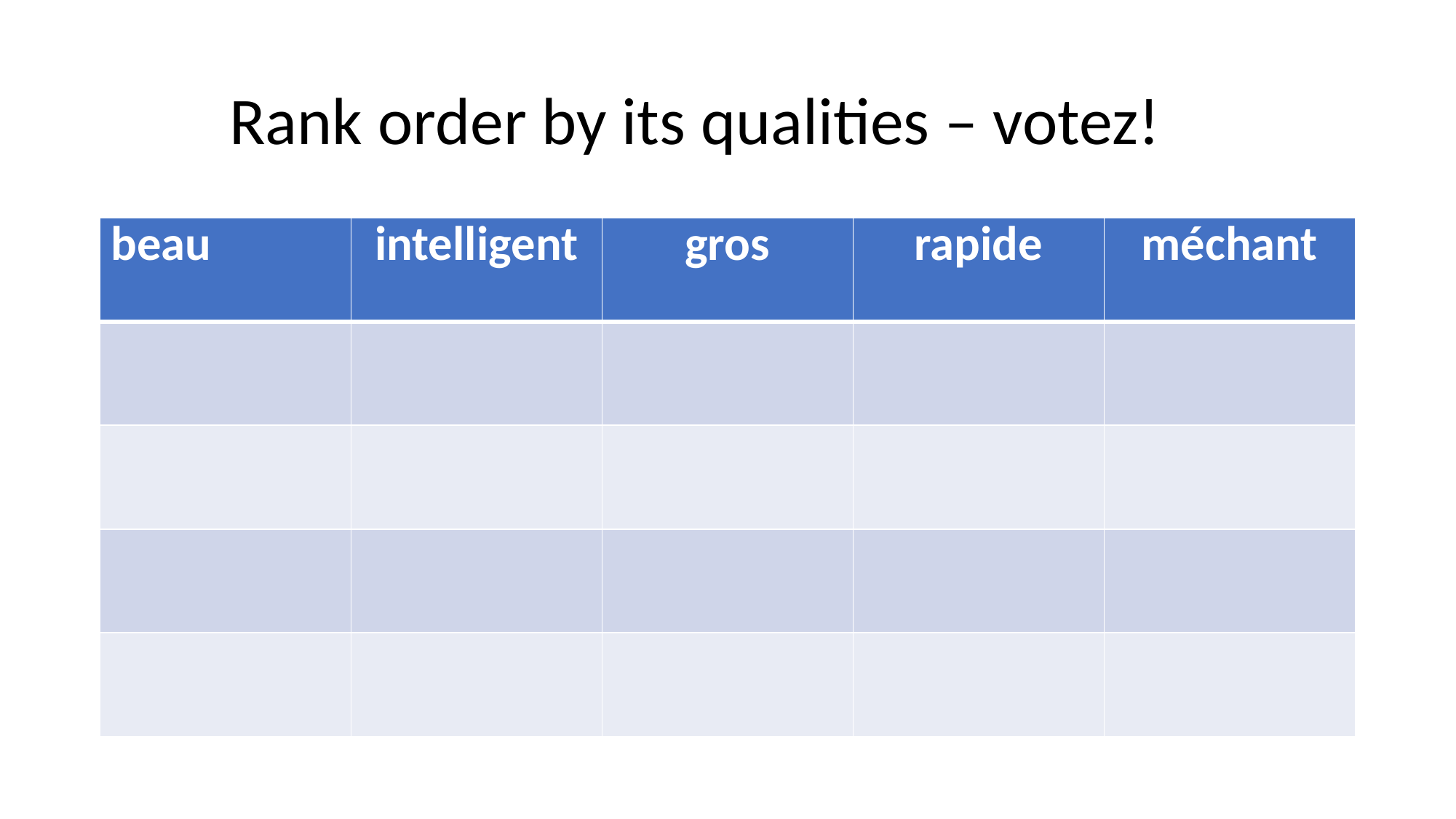

# Rank order by its qualities – votez!
| beau | intelligent | gros | rapide | méchant |
| --- | --- | --- | --- | --- |
|  |  |  |  |  |
|  |  |  |  |  |
|  |  |  |  |  |
|  |  |  |  |  |